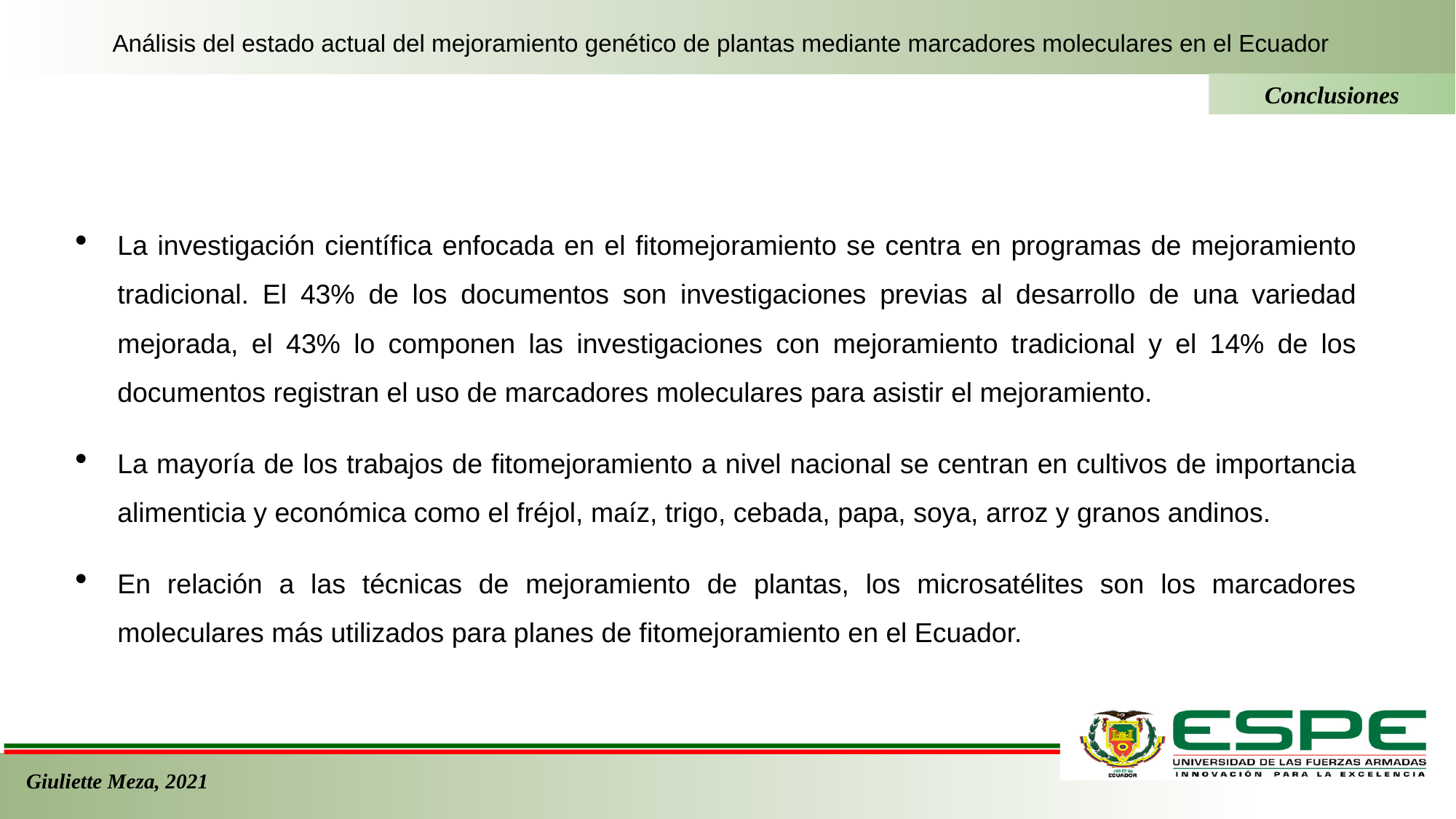

Análisis del estado actual del mejoramiento genético de plantas mediante marcadores moleculares en el Ecuador
Conclusiones
La investigación científica enfocada en el fitomejoramiento se centra en programas de mejoramiento tradicional. El 43% de los documentos son investigaciones previas al desarrollo de una variedad mejorada, el 43% lo componen las investigaciones con mejoramiento tradicional y el 14% de los documentos registran el uso de marcadores moleculares para asistir el mejoramiento.

La mayoría de los trabajos de fitomejoramiento a nivel nacional se centran en cultivos de importancia alimenticia y económica como el fréjol, maíz, trigo, cebada, papa, soya, arroz y granos andinos.

En relación a las técnicas de mejoramiento de plantas, los microsatélites son los marcadores moleculares más utilizados para planes de fitomejoramiento en el Ecuador.
Giuliette Meza, 2021